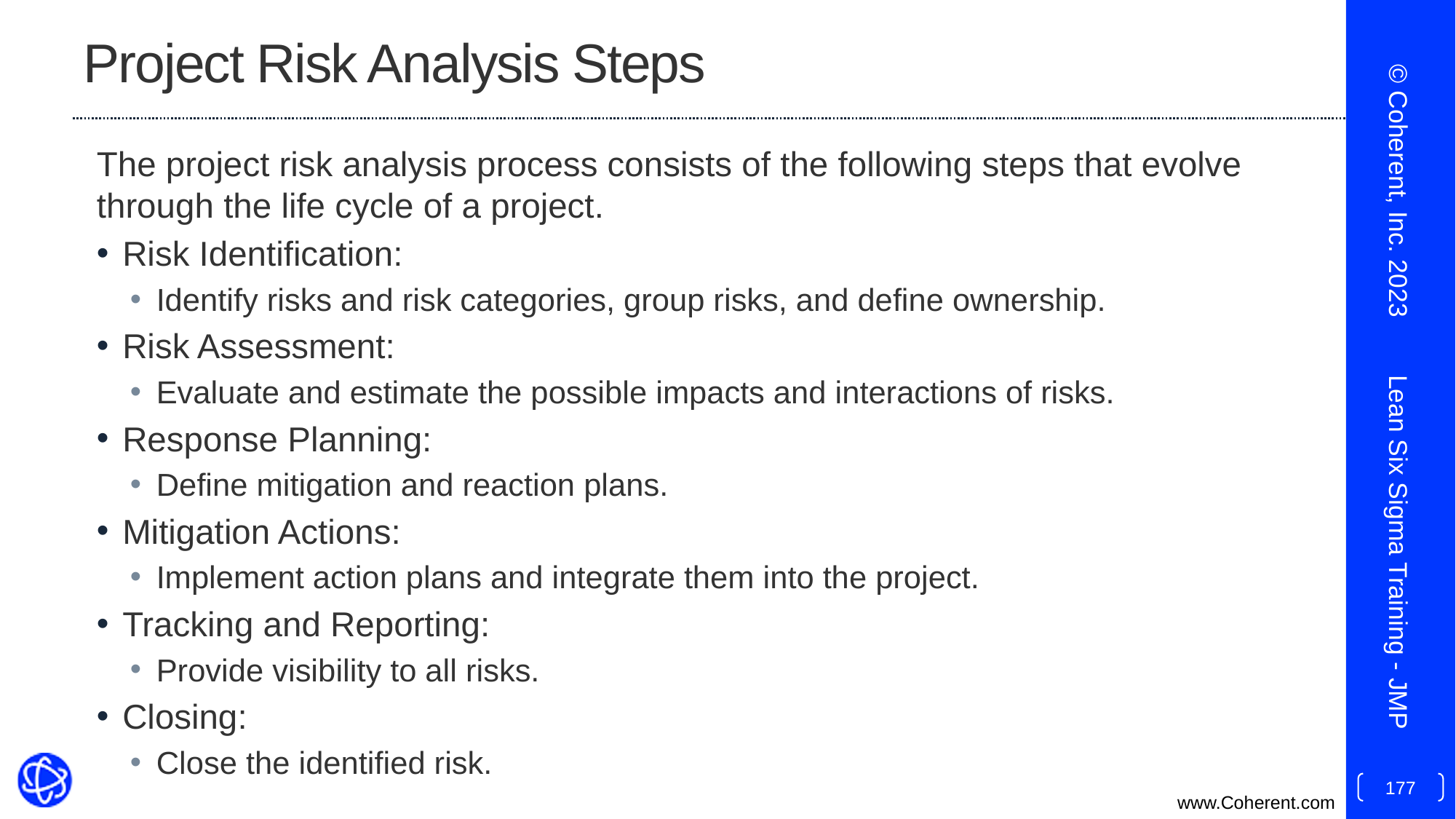

# Project Risk Analysis Steps
The project risk analysis process consists of the following steps that evolve through the life cycle of a project.
Risk Identification:
Identify risks and risk categories, group risks, and define ownership.
Risk Assessment:
Evaluate and estimate the possible impacts and interactions of risks.
Response Planning:
Define mitigation and reaction plans.
Mitigation Actions:
Implement action plans and integrate them into the project.
Tracking and Reporting:
Provide visibility to all risks.
Closing:
Close the identified risk.

© Coherent, Inc. 2023
Lean Six Sigma Training - JMP
177